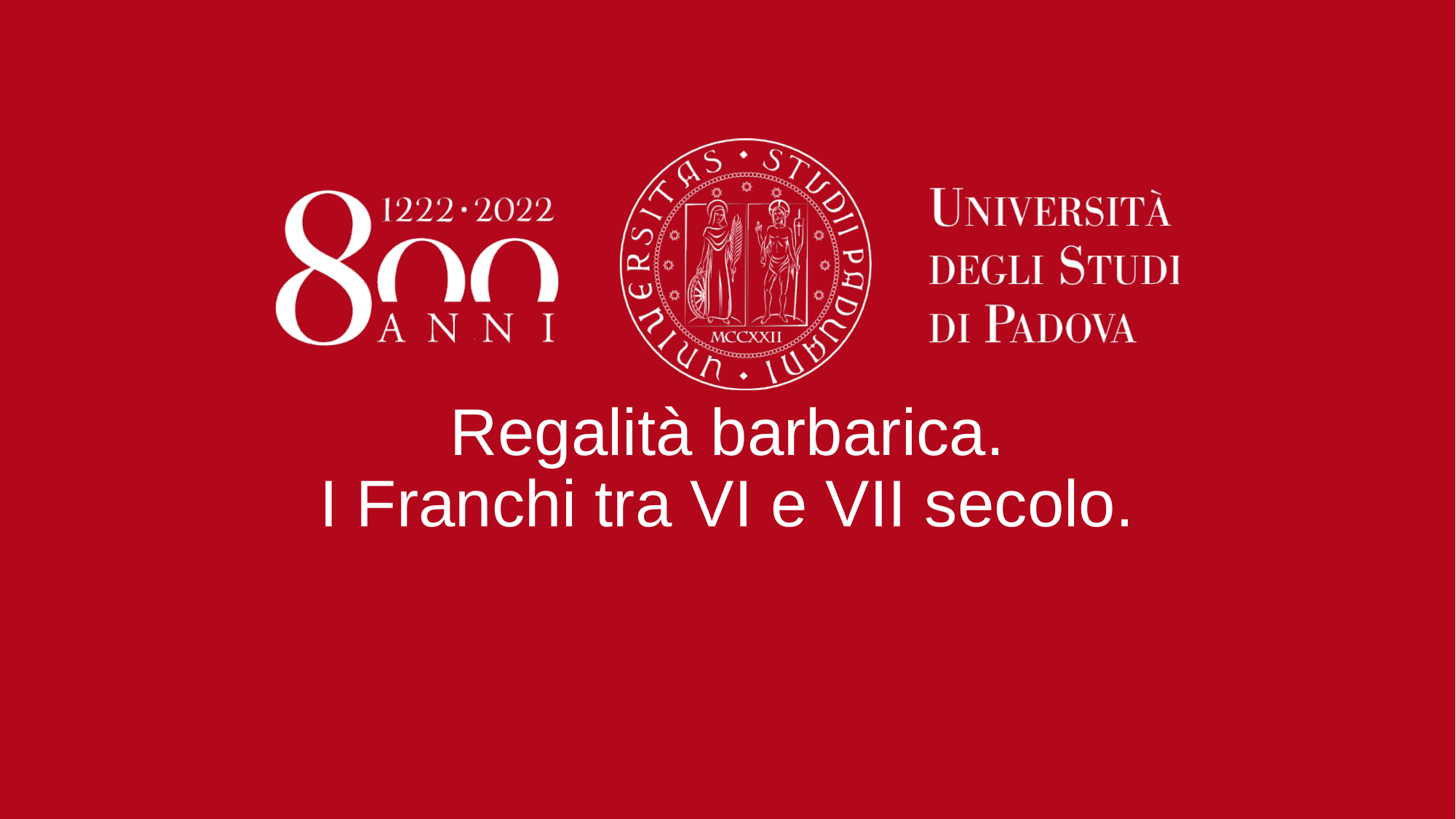

# Regalità barbarica. I Franchi tra VI e VII secolo.